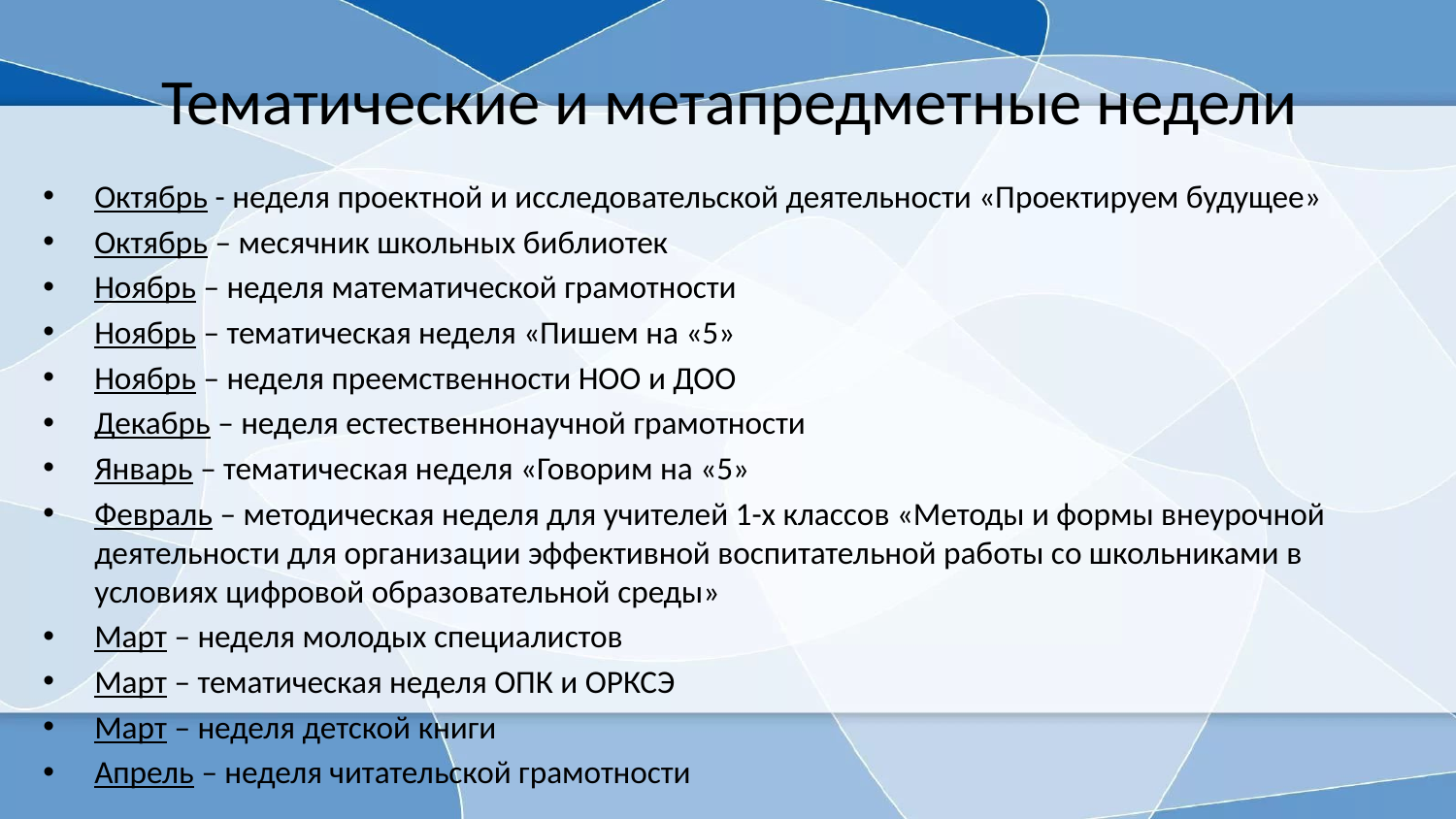

# Тематические и метапредметные недели
Октябрь - неделя проектной и исследовательской деятельности «Проектируем будущее»
Октябрь – месячник школьных библиотек
Ноябрь – неделя математической грамотности
Ноябрь – тематическая неделя «Пишем на «5»
Ноябрь – неделя преемственности НОО и ДОО
Декабрь – неделя естественнонаучной грамотности
Январь – тематическая неделя «Говорим на «5»
Февраль – методическая неделя для учителей 1-х классов «Методы и формы внеурочной деятельности для организации эффективной воспитательной работы со школьниками в условиях цифровой образовательной среды»
Март – неделя молодых специалистов
Март – тематическая неделя ОПК и ОРКСЭ
Март – неделя детской книги
Апрель – неделя читательской грамотности